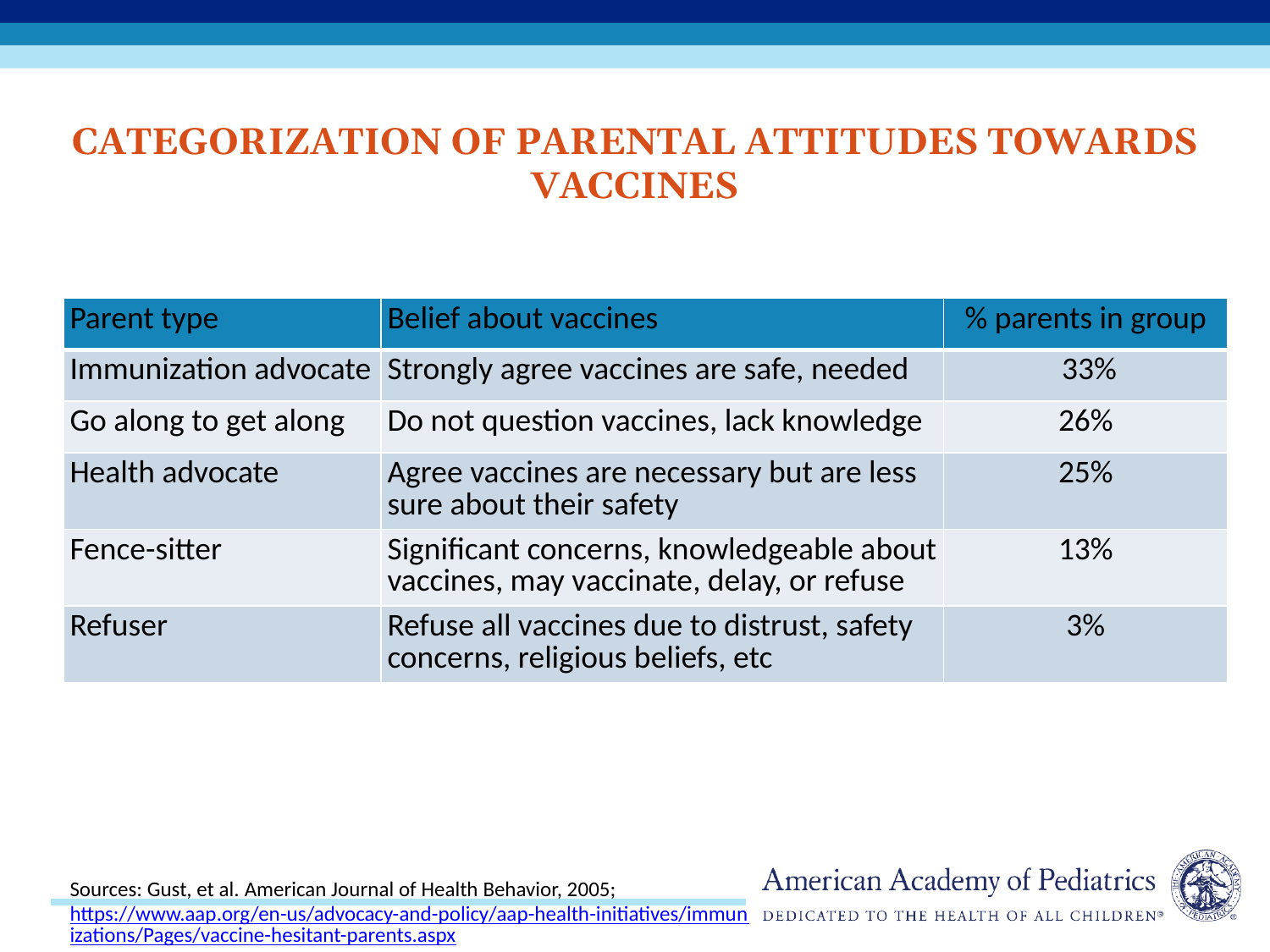

# Categorization of Parental Attitudes Towards Vaccines
| Parent type | Belief about vaccines | % parents in group |
| --- | --- | --- |
| Immunization advocate | Strongly agree vaccines are safe, needed | 33% |
| Go along to get along | Do not question vaccines, lack knowledge | 26% |
| Health advocate | Agree vaccines are necessary but are less sure about their safety | 25% |
| Fence-sitter | Significant concerns, knowledgeable about vaccines, may vaccinate, delay, or refuse | 13% |
| Refuser | Refuse all vaccines due to distrust, safety concerns, religious beliefs, etc | 3% |
Sources: Gust, et al. American Journal of Health Behavior, 2005; https://www.aap.org/en-us/advocacy-and-policy/aap-health-initiatives/immunizations/Pages/vaccine-hesitant-parents.aspx